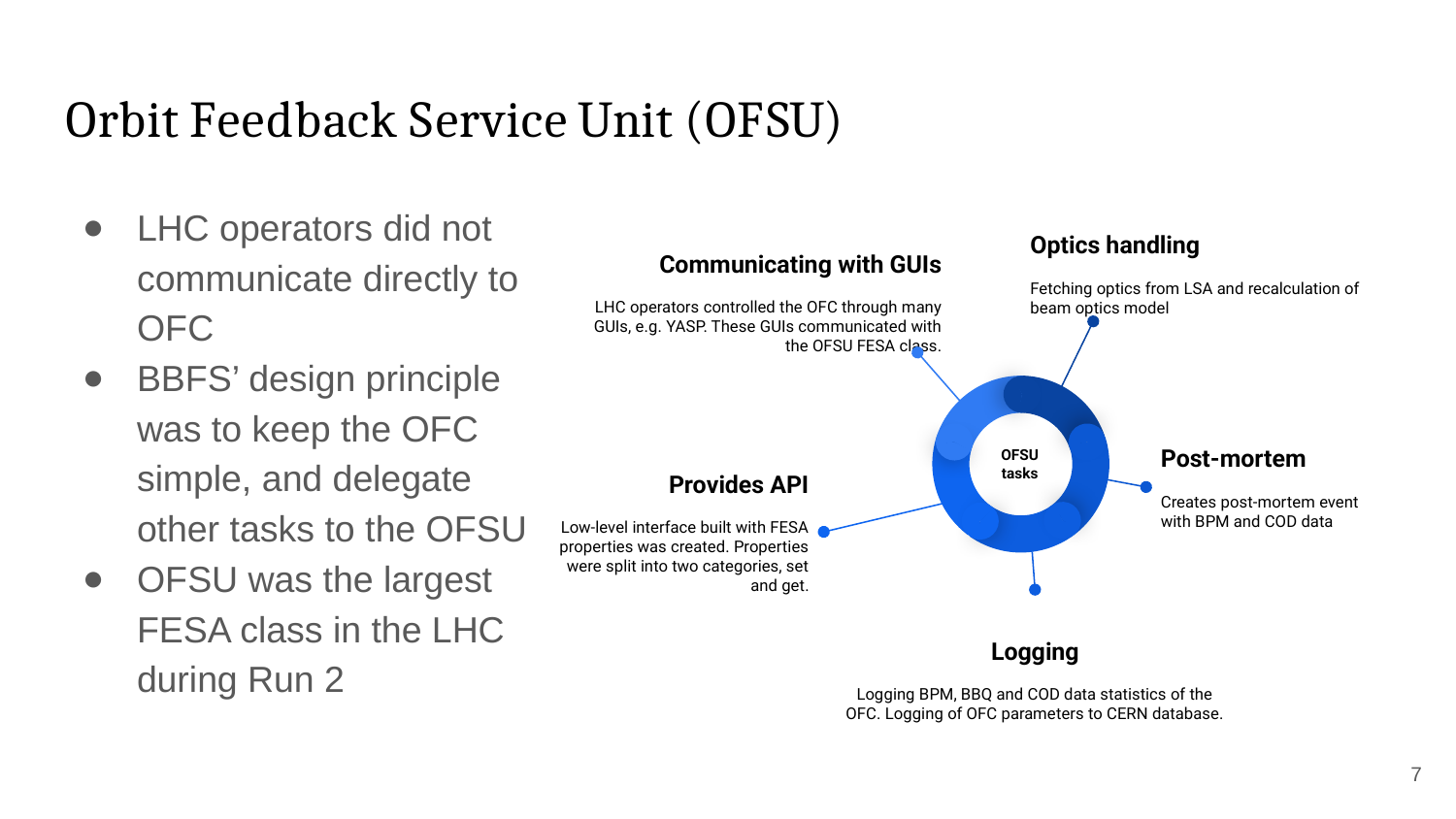

# Orbit Feedback Service Unit (OFSU)
LHC operators did not communicate directly to OFC
BBFS’ design principle was to keep the OFC simple, and delegate other tasks to the OFSU
OFSU was the largest FESA class in the LHC during Run 2
Optics handling

Fetching optics from LSA and recalculation of beam optics model
Communicating with GUIs

LHC operators controlled the OFC through many GUIs, e.g. YASP. These GUIs communicated with the OFSU FESA class.

OFSU
tasks

Post-mortem

Creates post-mortem event with BPM and COD data
Provides API

Low-level interface built with FESA properties was created. Properties were split into two categories, set and get.
Logging

Logging BPM, BBQ and COD data statistics of the OFC. Logging of OFC parameters to CERN database.
7